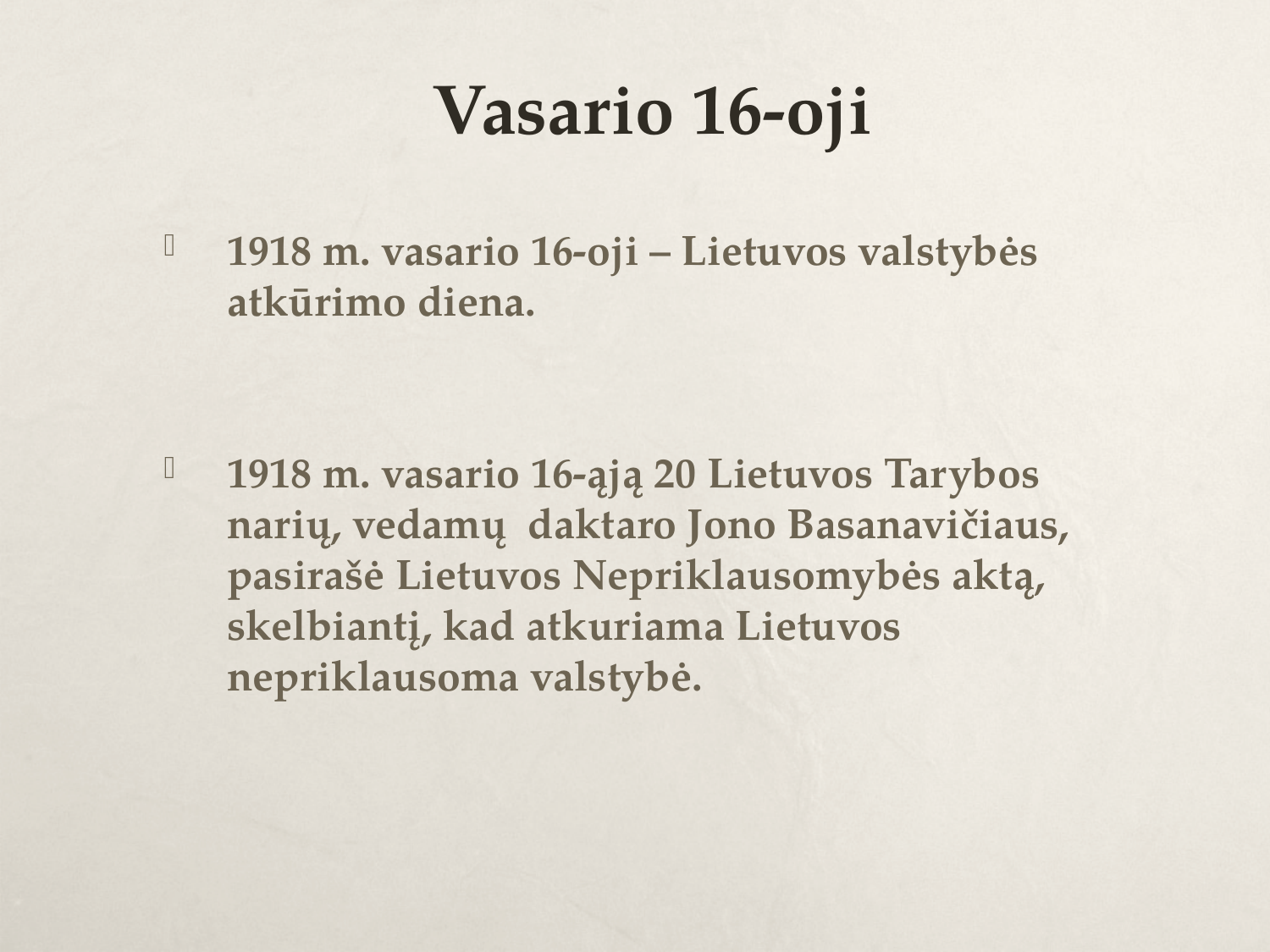

Vasario 16-oji
1918 m. vasario 16-oji – Lietuvos valstybės atkūrimo diena.

1918 m. vasario 16-ąją 20 Lietuvos Tarybos narių, vedamų  daktaro Jono Basanavičiaus, pasirašė Lietuvos Nepriklausomybės aktą, skelbiantį, kad atkuriama Lietuvos nepriklausoma valstybė.